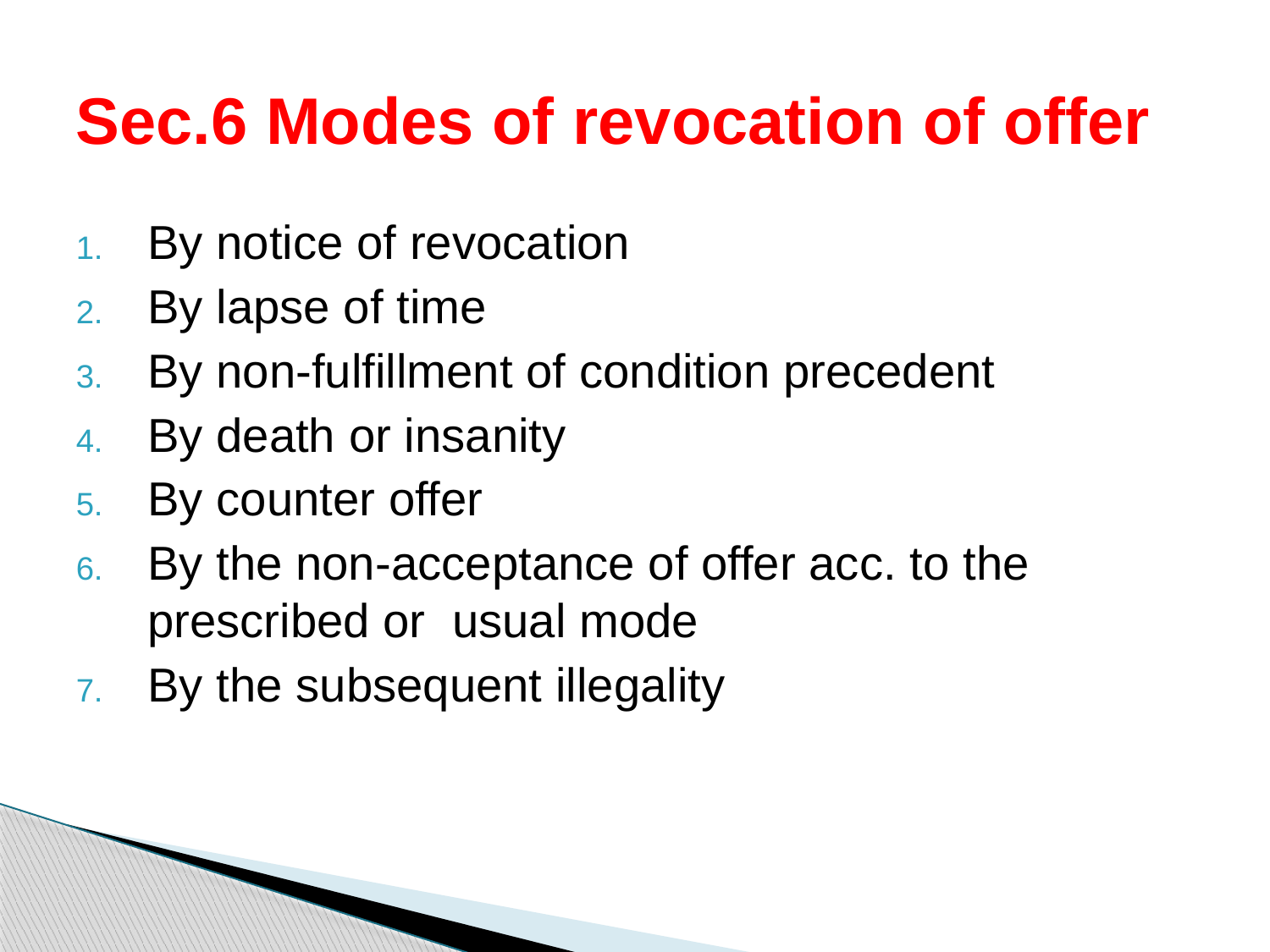

# Sec.6 Modes of revocation of offer
By notice of revocation
By lapse of time
By non-fulfillment of condition precedent
By death or insanity
By counter offer
By the non-acceptance of offer acc. to the prescribed or  usual mode
By the subsequent illegality